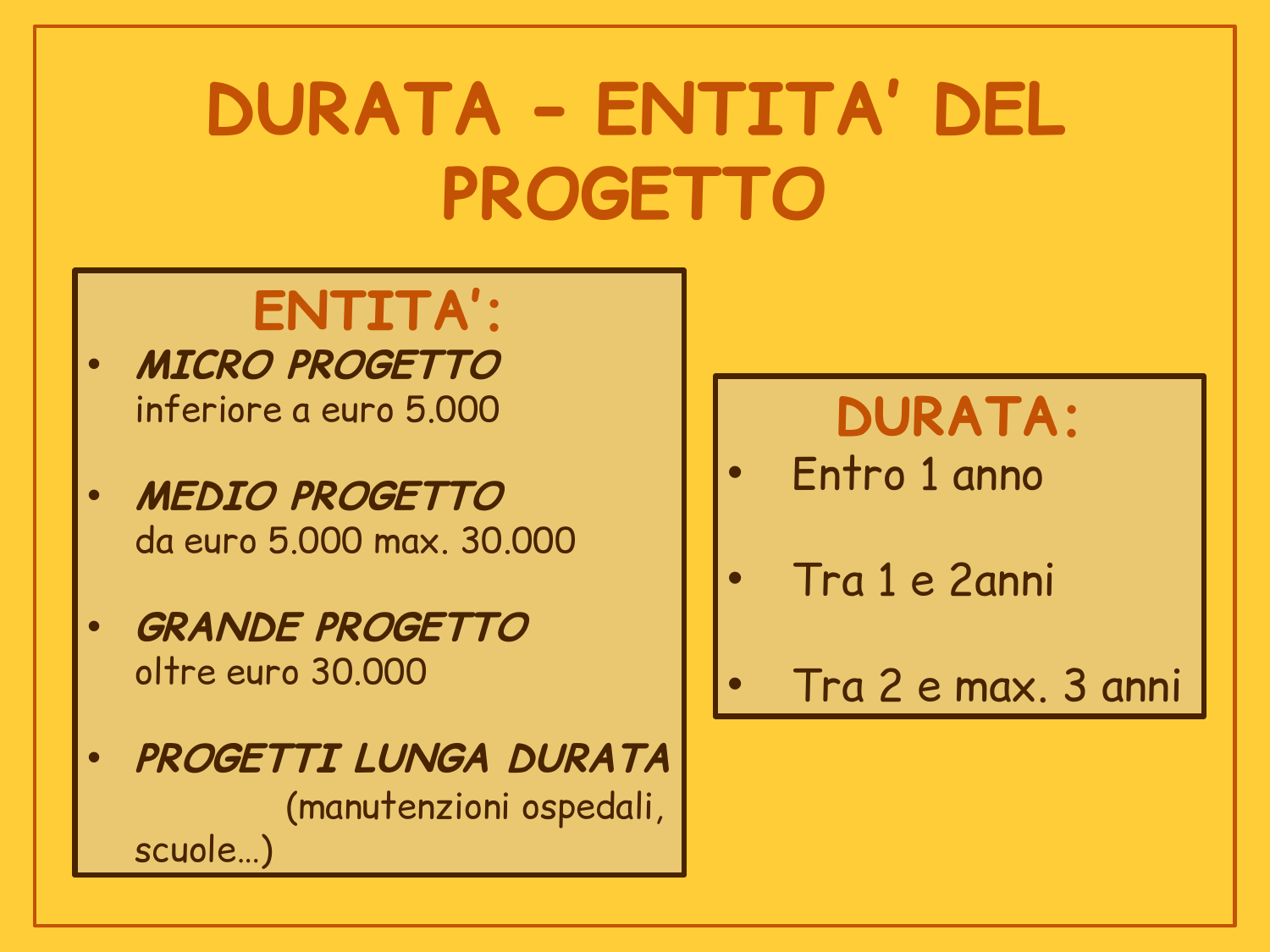

# DURATA – ENTITA’ DEL PROGETTO
ENTITA’:
MICRO PROGETTO  inferiore a euro 5.000

MEDIO PROGETTO        da euro 5.000 max. 30.000

GRANDE PROGETTO    oltre euro 30.000

PROGETTI LUNGA DURATA          (manutenzioni ospedali, scuole…)
DURATA:
Entro 1 anno

Tra 1 e 2anni

Tra 2 e max. 3 anni